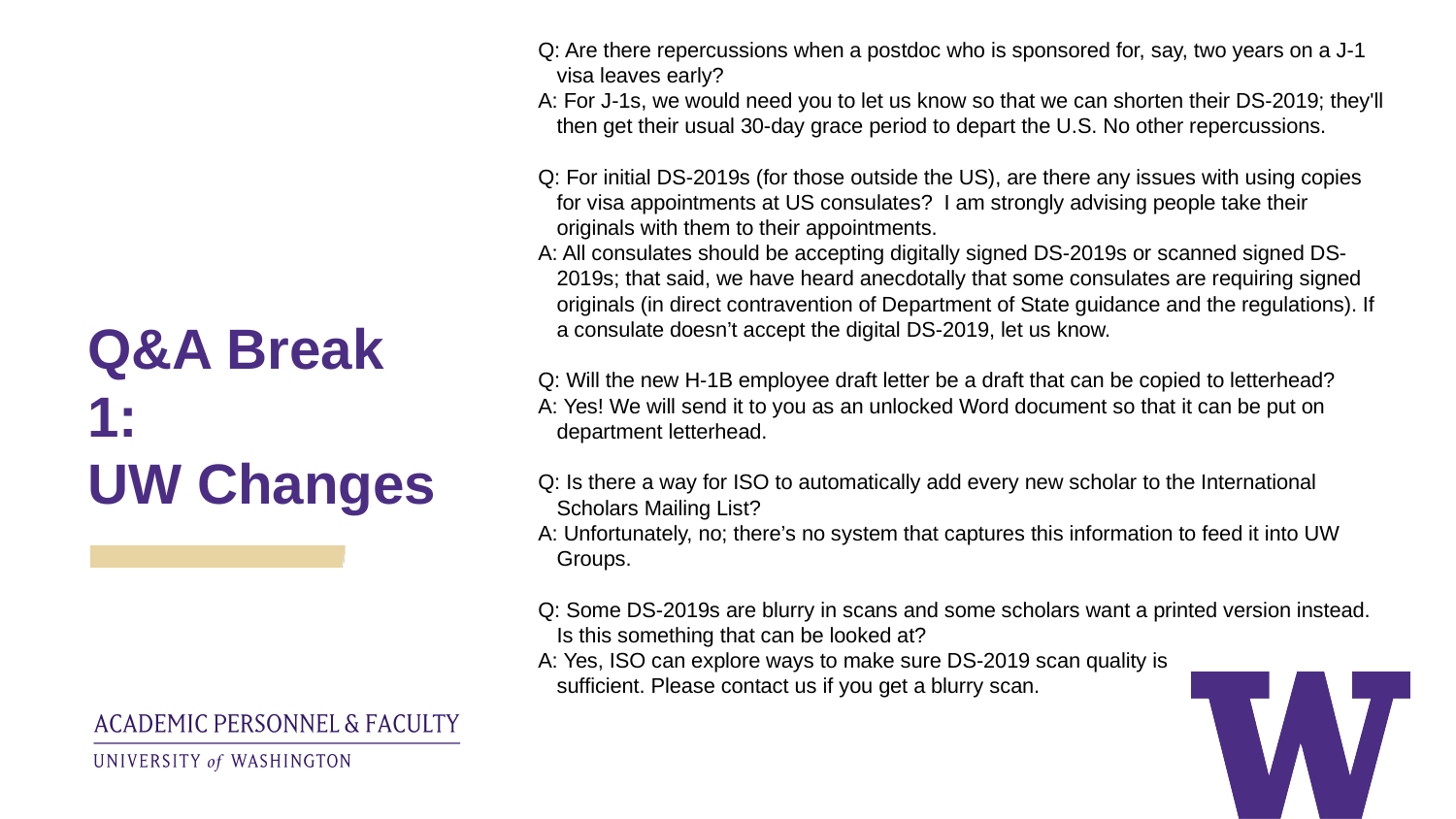

Q: Are there repercussions when a postdoc who is sponsored for, say, two years on a J-1 visa leaves early?
A: For J-1s, we would need you to let us know so that we can shorten their DS-2019; they'll then get their usual 30-day grace period to depart the U.S. No other repercussions.

Q: For initial DS-2019s (for those outside the US), are there any issues with using copies for visa appointments at US consulates?  I am strongly advising people take their originals with them to their appointments.
A: All consulates should be accepting digitally signed DS-2019s or scanned signed DS-2019s; that said, we have heard anecdotally that some consulates are requiring signed originals (in direct contravention of Department of State guidance and the regulations). If a consulate doesn’t accept the digital DS-2019, let us know.

Q: Will the new H-1B employee draft letter be a draft that can be copied to letterhead?
A: Yes! We will send it to you as an unlocked Word document so that it can be put on department letterhead.

Q: Is there a way for ISO to automatically add every new scholar to the International Scholars Mailing List?
A: Unfortunately, no; there’s no system that captures this information to feed it into UW Groups.

Q: Some DS-2019s are blurry in scans and some scholars want a printed version instead. Is this something that can be looked at?
A: Yes, ISO can explore ways to make sure DS-2019 scan quality is
sufficient. Please contact us if you get a blurry scan.

# Q&A Break 1: UW Changes